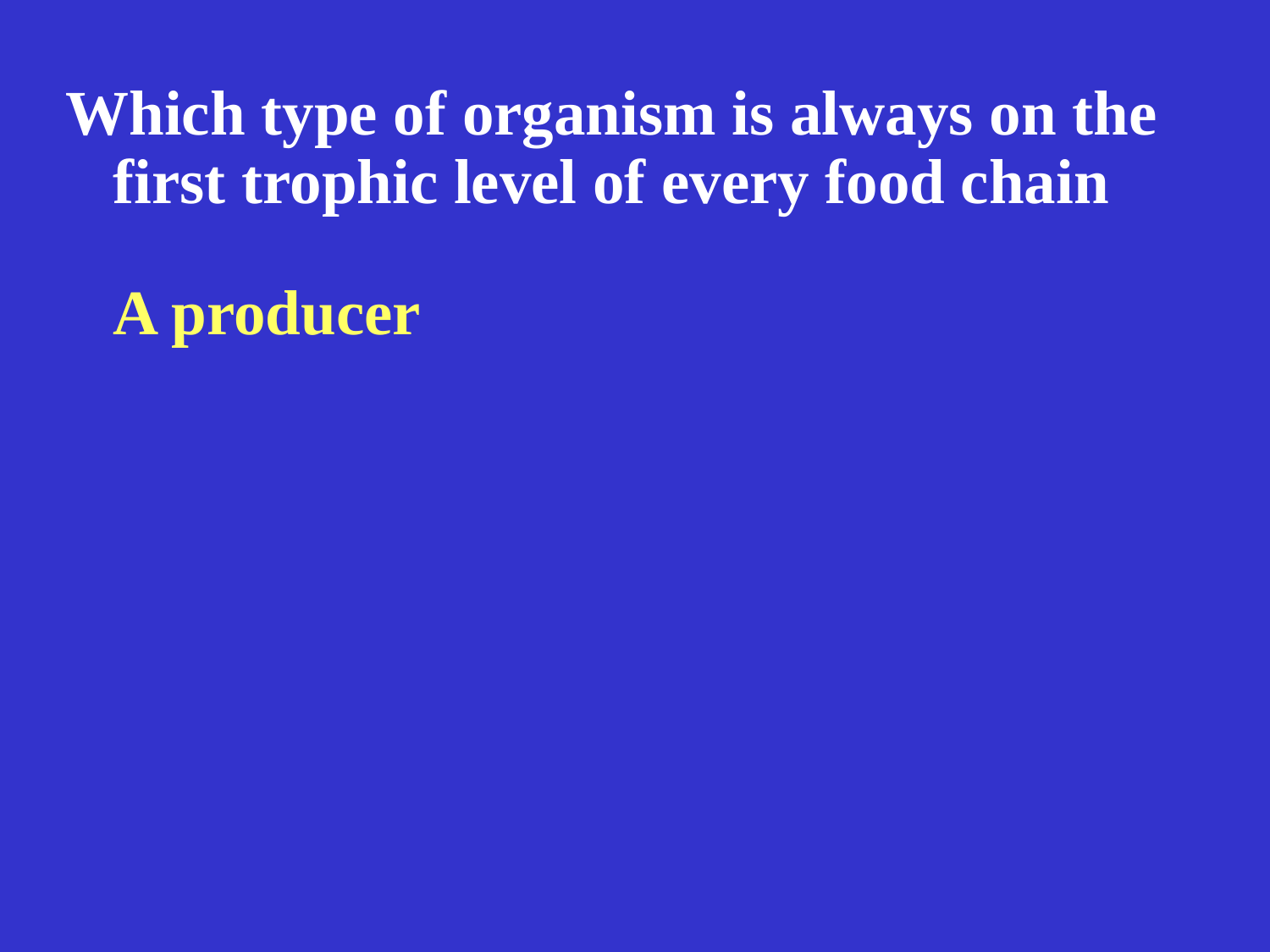

Which type of organism is always on the first trophic level of every food chain
 A producer